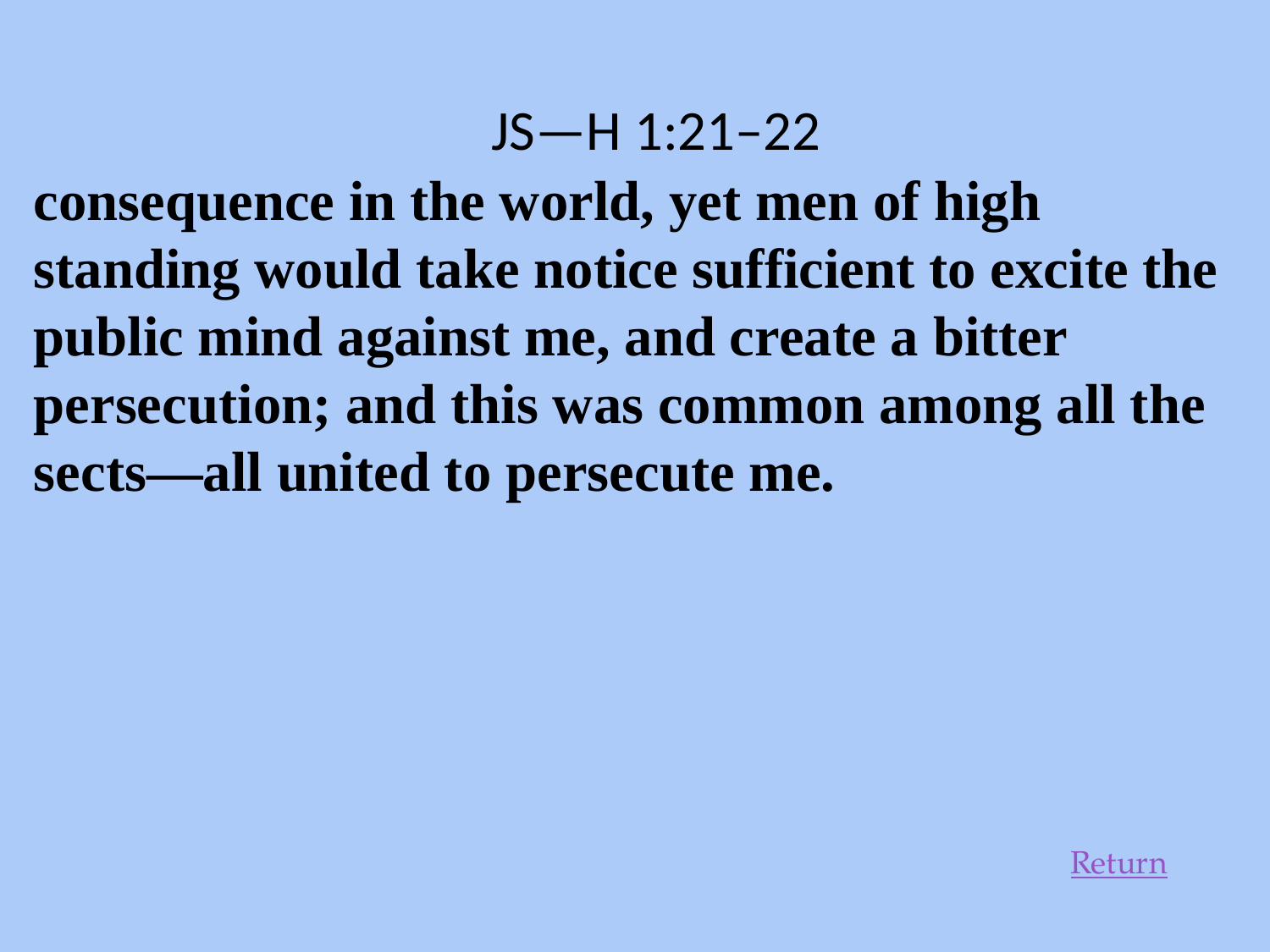

JS—H 1:21–22
consequence in the world, yet men of high standing would take notice sufficient to excite the public mind against me, and create a bitter persecution; and this was common among all the sects—all united to persecute me.
Return